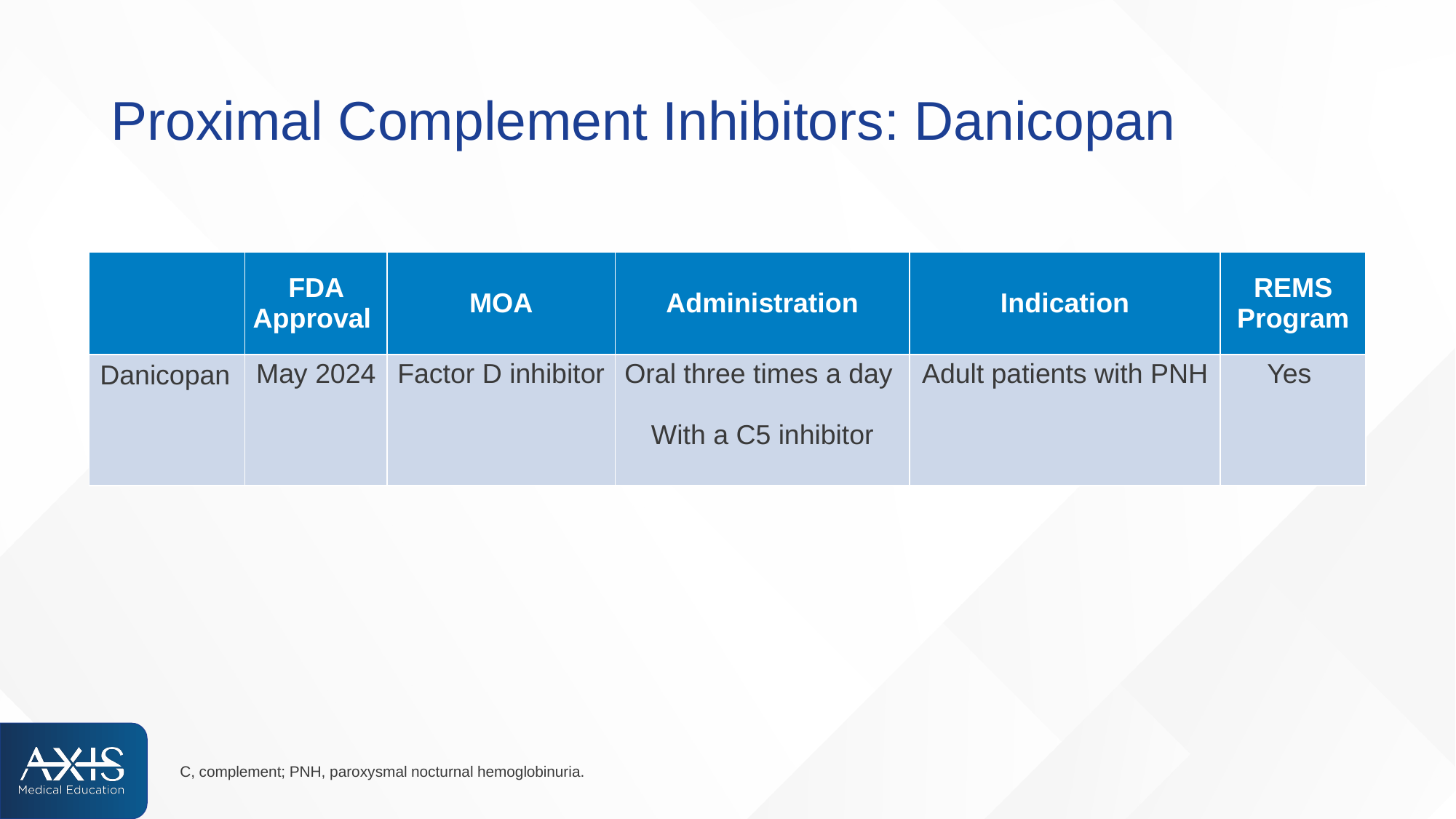

# Proximal Complement Inhibitors: Danicopan
|  | FDA Approval | MOA | Administration | Indication | REMS Program |
| --- | --- | --- | --- | --- | --- |
| Danicopan | May 2024 | Factor D inhibitor | Oral three times a day With a C5 inhibitor | Adult patients with PNH | Yes |
C, complement; PNH, paroxysmal nocturnal hemoglobinuria.